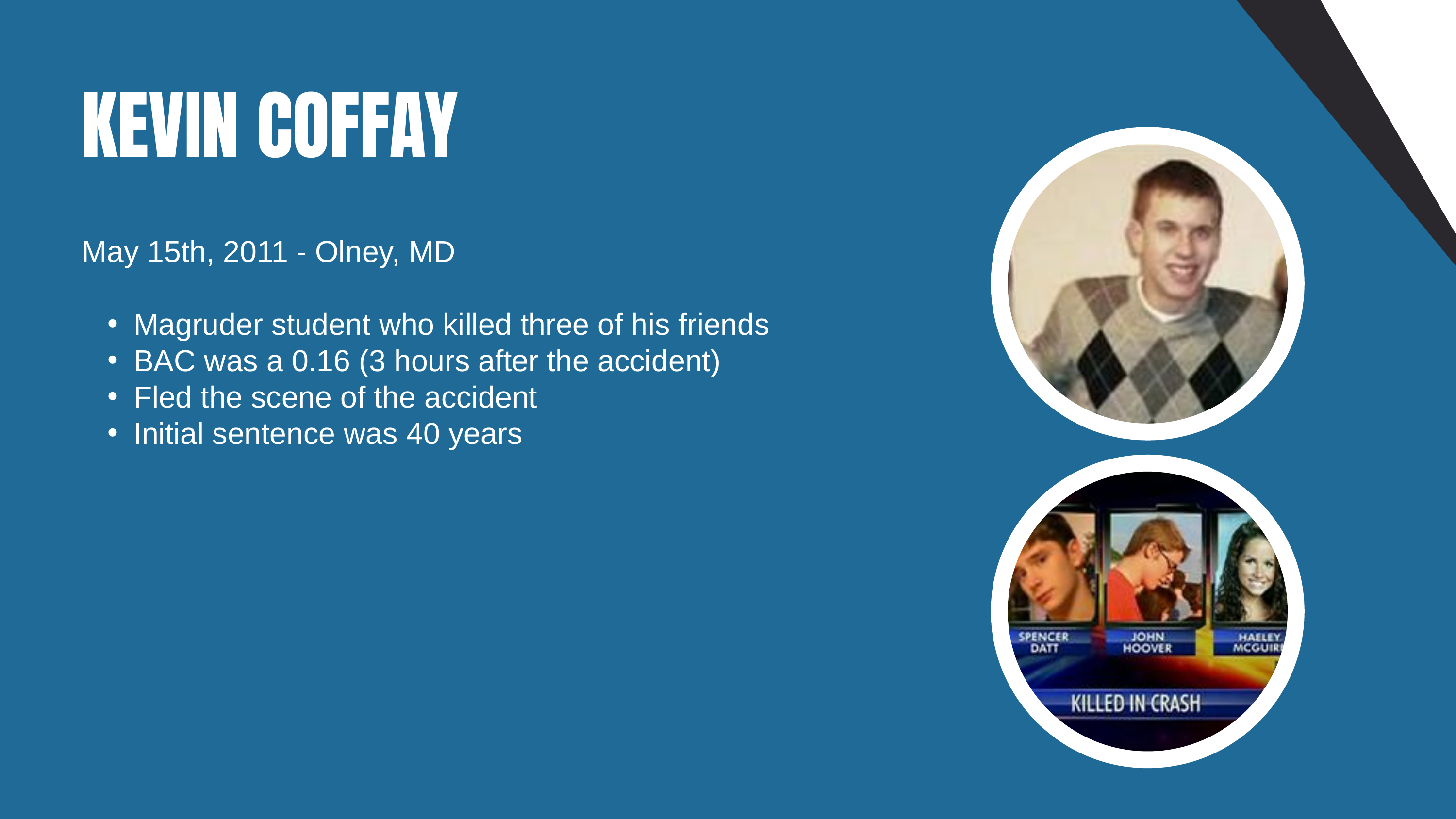

KEVIN COFFAY

May 15th, 2011 - Olney, MD

Magruder student who killed three of his friends
BAC was a 0.16 (3 hours after the accident)
Fled the scene of the accident
Initial sentence was 40 years